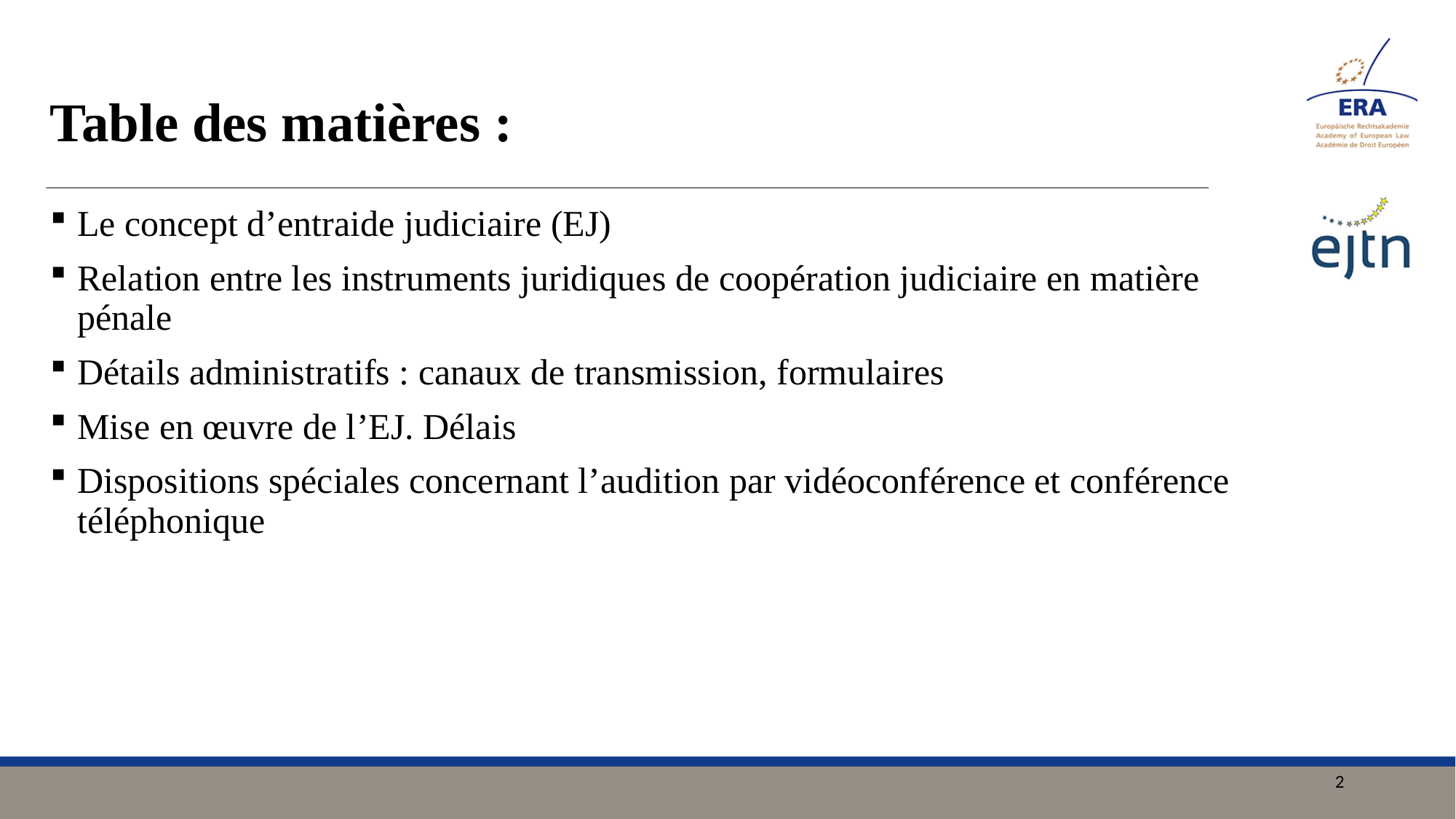

# Table des matières :
Le concept d’entraide judiciaire (EJ)
Relation entre les instruments juridiques de coopération judiciaire en matière pénale
Détails administratifs : canaux de transmission, formulaires
Mise en œuvre de l’EJ. Délais
Dispositions spéciales concernant l’audition par vidéoconférence et conférence téléphonique
2